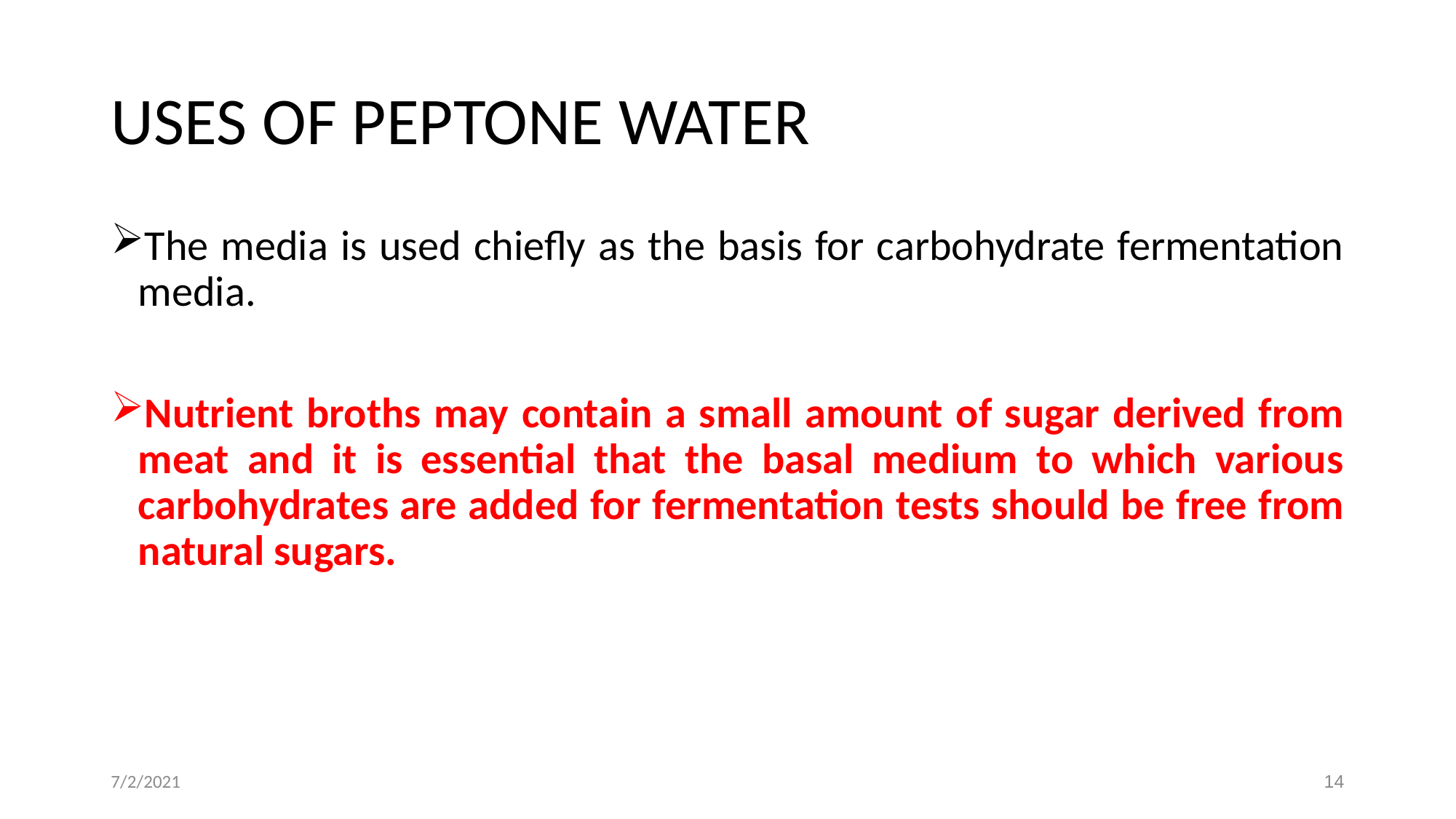

# USES OF PEPTONE WATER
The media is used chiefly as the basis for carbohydrate fermentation media.

Nutrient broths may contain a small amount of sugar derived from meat and it is essential that the basal medium to which various carbohydrates are added for fermentation tests should be free from natural sugars.
7/2/2021
14